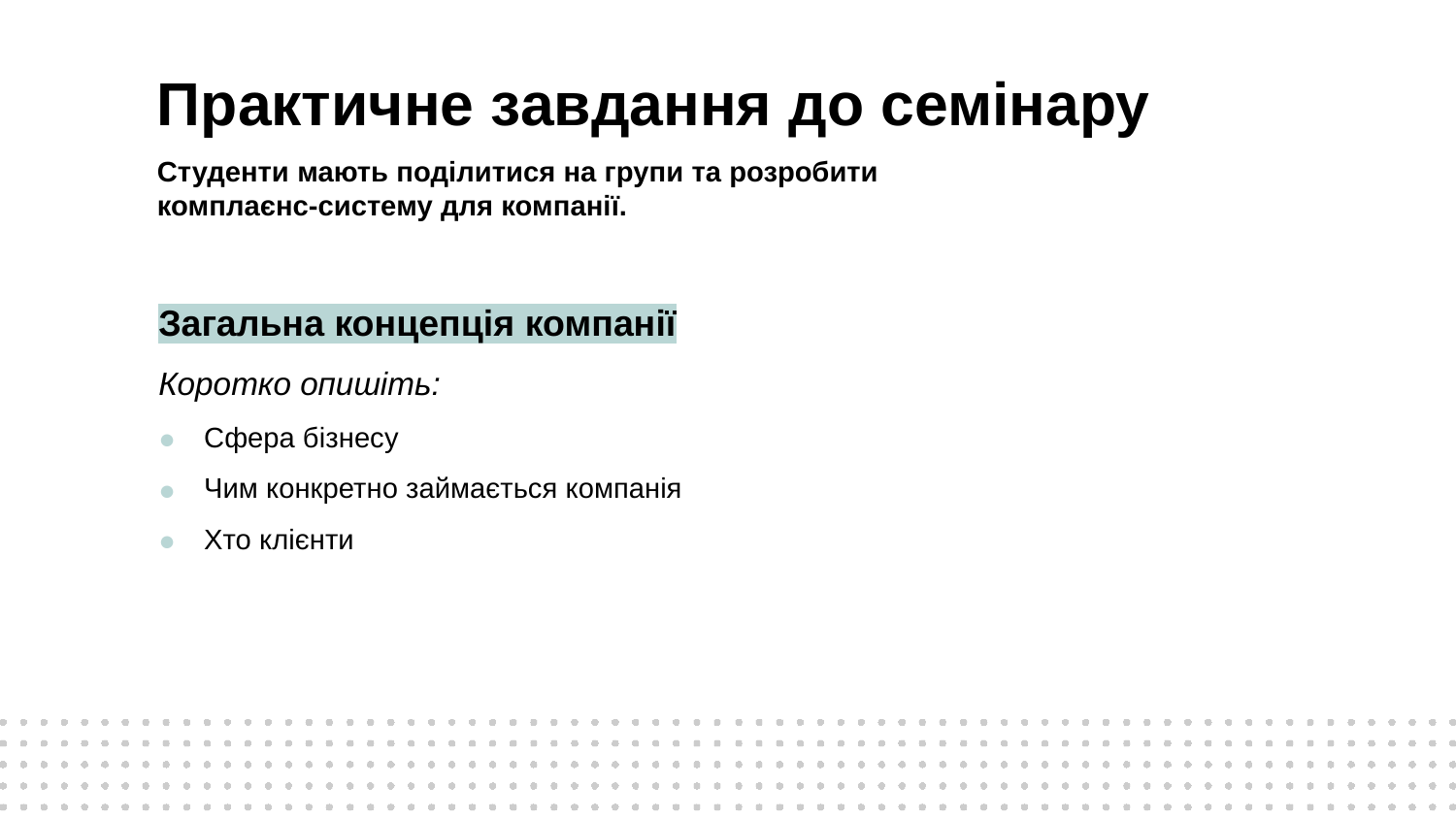

# Практичне завдання до семінару
Студенти мають поділитися на групи та розробити комплаєнс-систему для компанії.
Загальна концепція компанії
Коротко опишіть:
Сфера бізнесу
Чим конкретно займається компанія
Хто клієнти